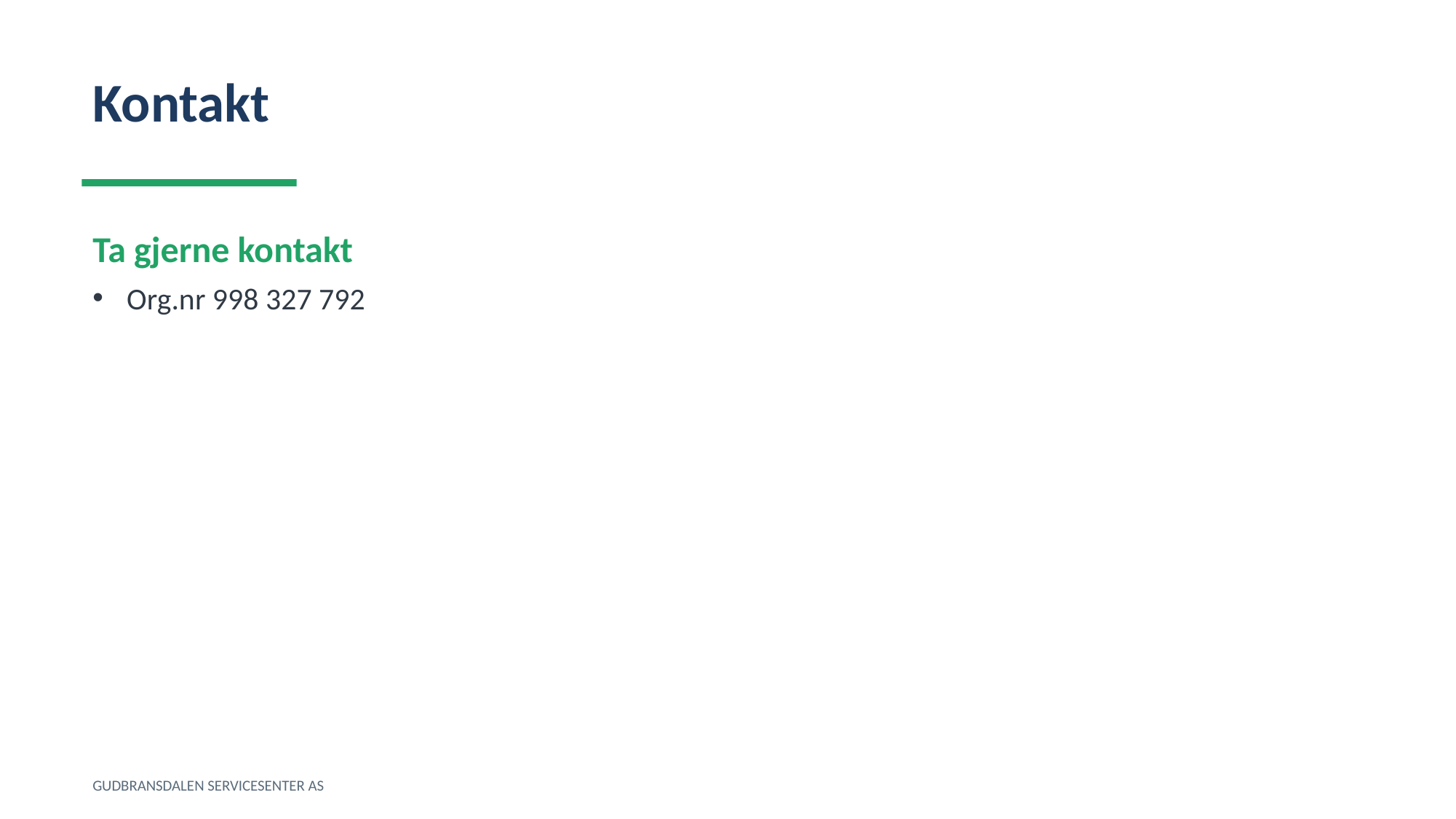

Kontakt

Ta gjerne kontakt
Org.nr 998 327 792
GUDBRANSDALEN SERVICESENTER AS